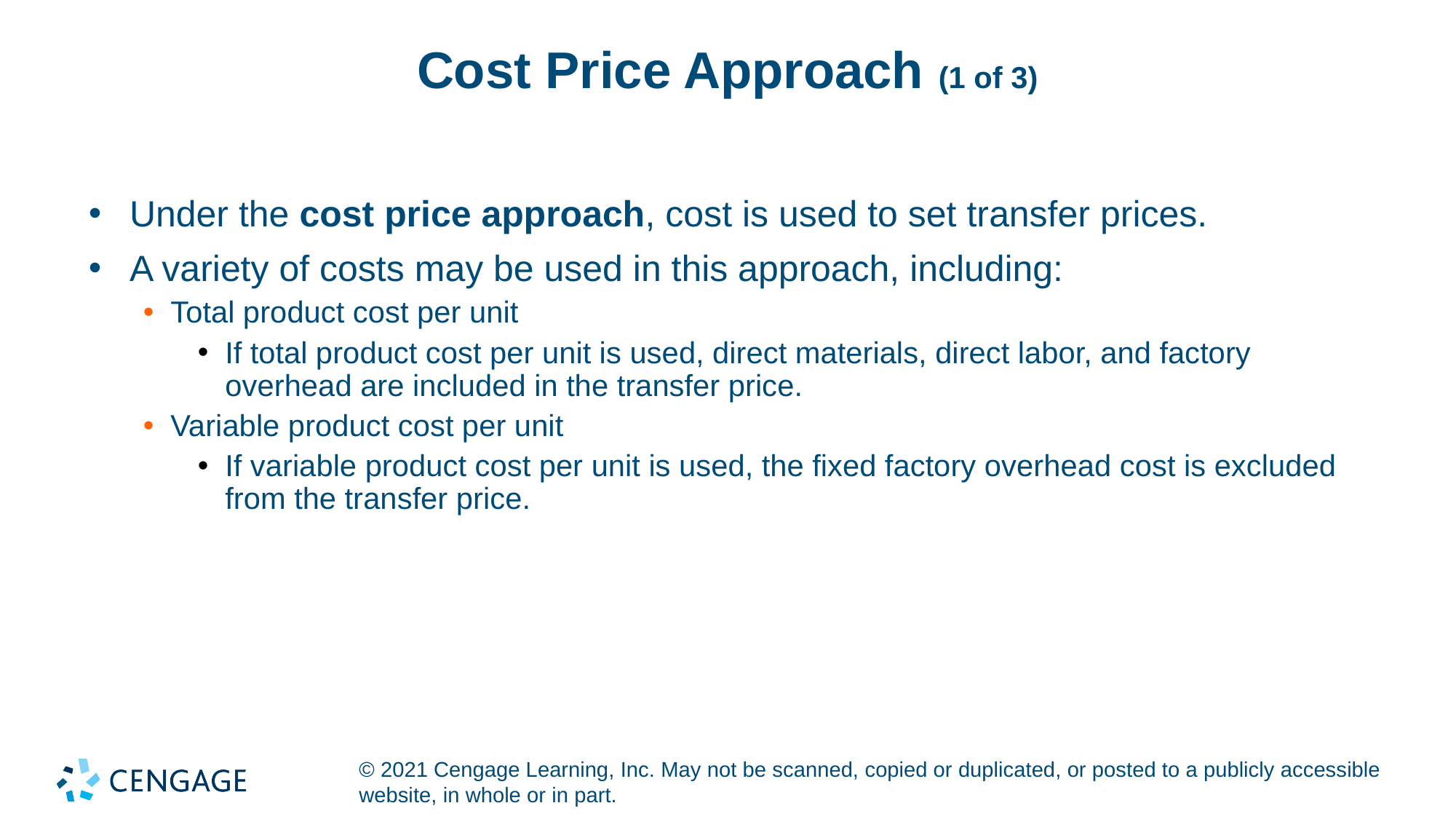

# Cost Price Approach (1 of 3)
Under the cost price approach, cost is used to set transfer prices.
A variety of costs may be used in this approach, including:
Total product cost per unit
If total product cost per unit is used, direct materials, direct labor, and factory overhead are included in the transfer price.
Variable product cost per unit
If variable product cost per unit is used, the fixed factory overhead cost is excluded from the transfer price.